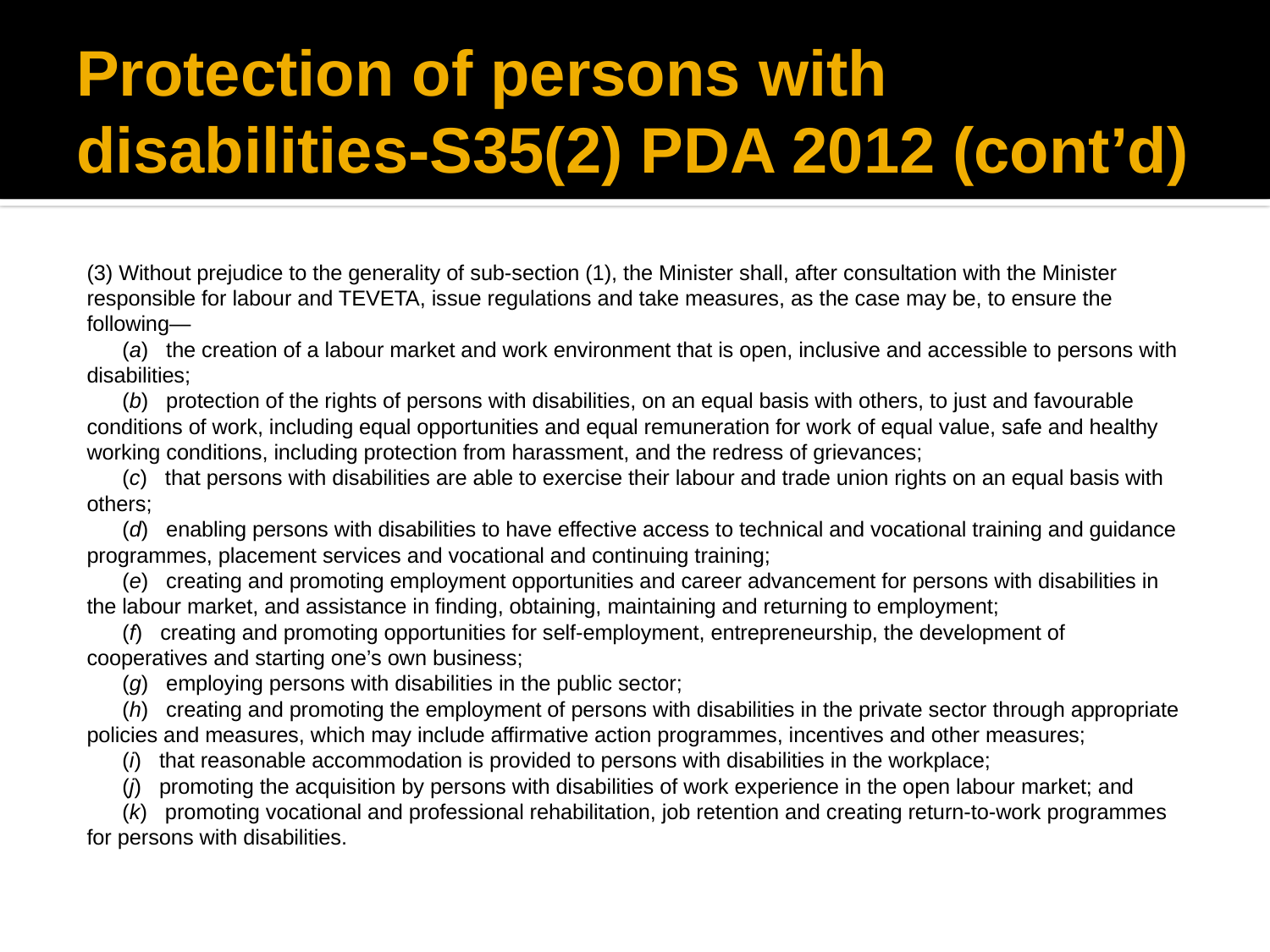

# Protection of persons with disabilities-S35(2) PDA 2012 (cont’d)
(3) Without prejudice to the generality of sub-section (1), the Minister shall, after consultation with the Minister responsible for labour and TEVETA, issue regulations and take measures, as the case may be, to ensure the following—
      (a)   the creation of a labour market and work environment that is open, inclusive and accessible to persons with disabilities;
      (b)   protection of the rights of persons with disabilities, on an equal basis with others, to just and favourable conditions of work, including equal opportunities and equal remuneration for work of equal value, safe and healthy working conditions, including protection from harassment, and the redress of grievances;
      (c)   that persons with disabilities are able to exercise their labour and trade union rights on an equal basis with others;
      (d)   enabling persons with disabilities to have effective access to technical and vocational training and guidance programmes, placement services and vocational and continuing training;
      (e)   creating and promoting employment opportunities and career advancement for persons with disabilities in the labour market, and assistance in finding, obtaining, maintaining and returning to employment;
      (f)   creating and promoting opportunities for self-employment, entrepreneurship, the development of cooperatives and starting one’s own business;
      (g)   employing persons with disabilities in the public sector;
      (h)   creating and promoting the employment of persons with disabilities in the private sector through appropriate policies and measures, which may include affirmative action programmes, incentives and other measures;
      (i)   that reasonable accommodation is provided to persons with disabilities in the workplace;
      (j)   promoting the acquisition by persons with disabilities of work experience in the open labour market; and
      (k)   promoting vocational and professional rehabilitation, job retention and creating return-to-work programmes for persons with disabilities.